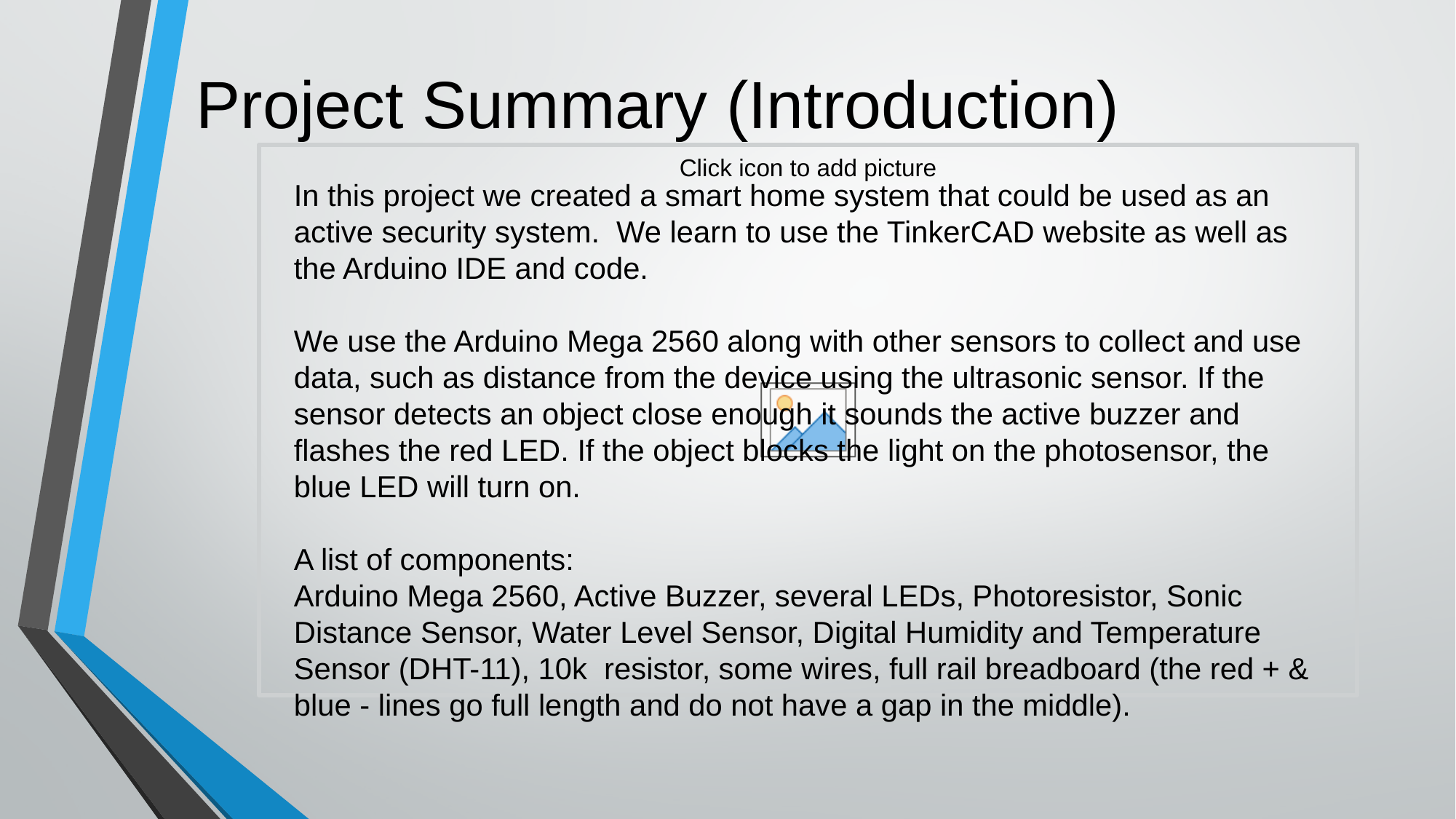

# Project Summary (Introduction)

In this project we created a smart home system that could be used as an active security system.  We learn to use the TinkerCAD website as well as the Arduino IDE and code.

We use the Arduino Mega 2560 along with other sensors to collect and use data, such as distance from the device using the ultrasonic sensor. If the sensor detects an object close enough it sounds the active buzzer and flashes the red LED. If the object blocks the light on the photosensor, the blue LED will turn on.

A list of components:
Arduino Mega 2560, Active Buzzer, several LEDs, Photoresistor, Sonic Distance Sensor, Water Level Sensor, Digital Humidity and Temperature Sensor (DHT-11), 10k  resistor, some wires, full rail breadboard (the red + & blue - lines go full length and do not have a gap in the middle).